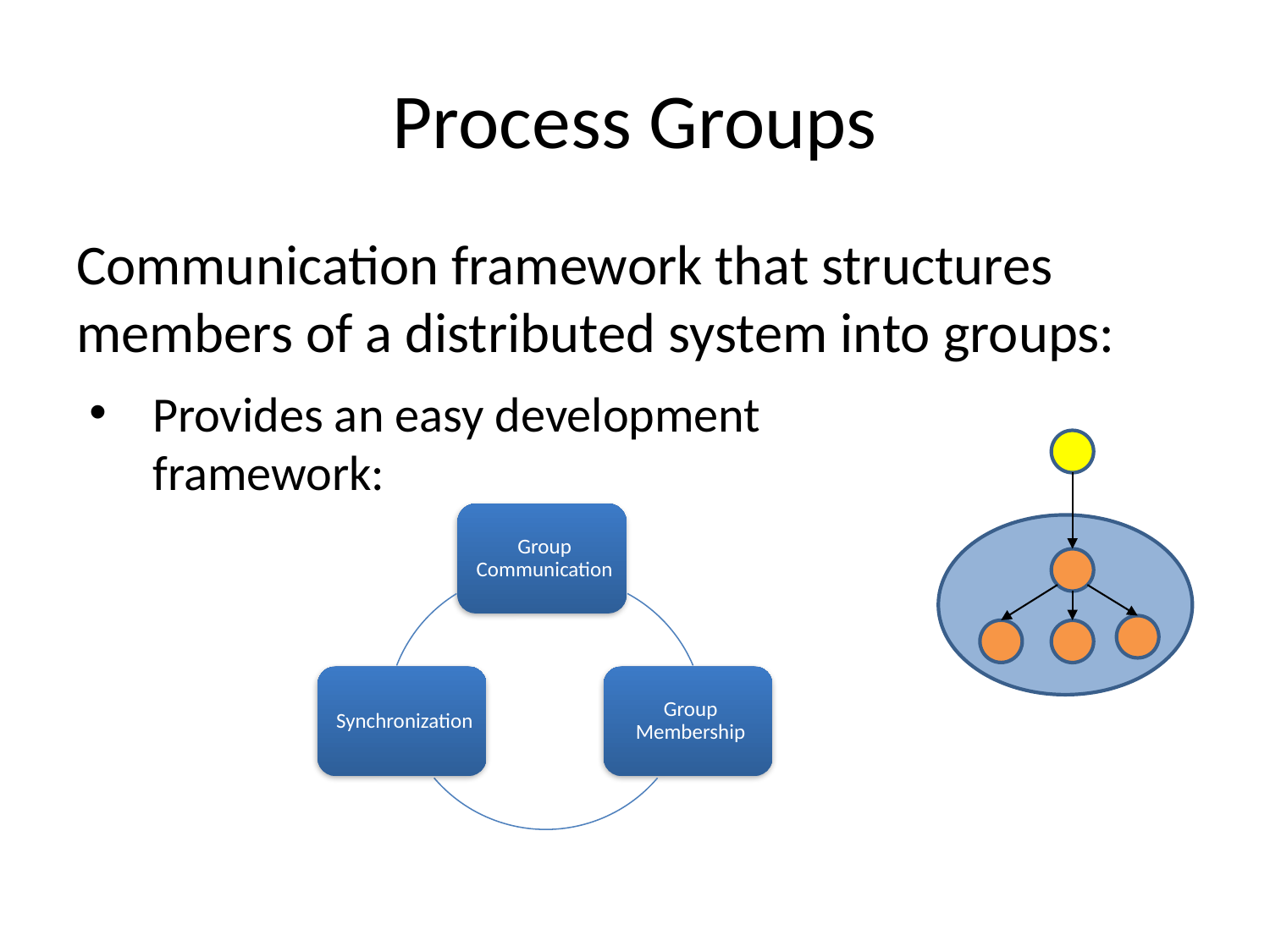

# Process Groups
Communication framework that structures members of a distributed system into groups:
Provides an easy development framework:

Group Communication
Group Membership
Synchronization